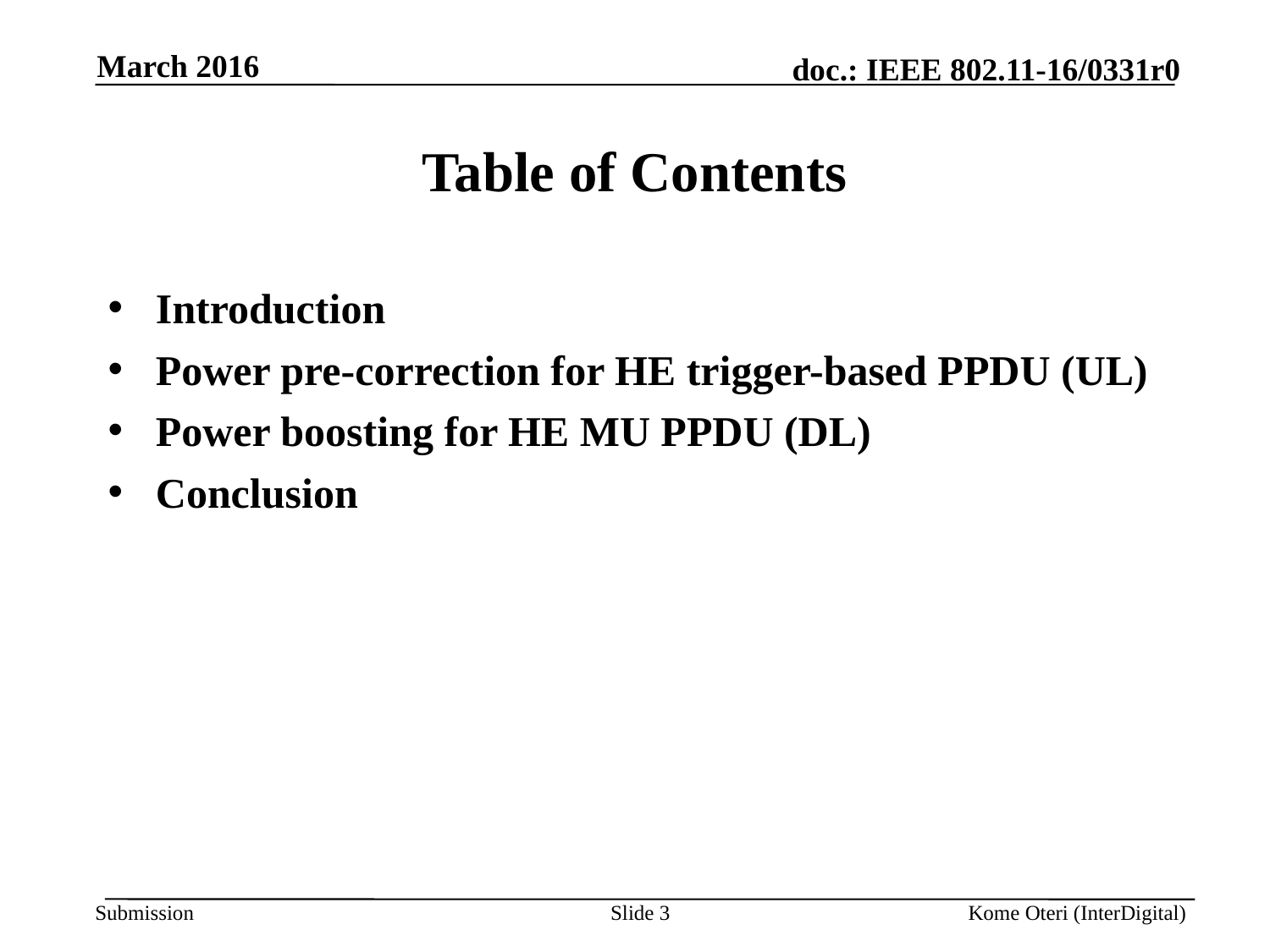

March 2016
# Table of Contents
Introduction
Power pre-correction for HE trigger-based PPDU (UL)
Power boosting for HE MU PPDU (DL)
Conclusion

Slide 3
Kome Oteri (InterDigital)